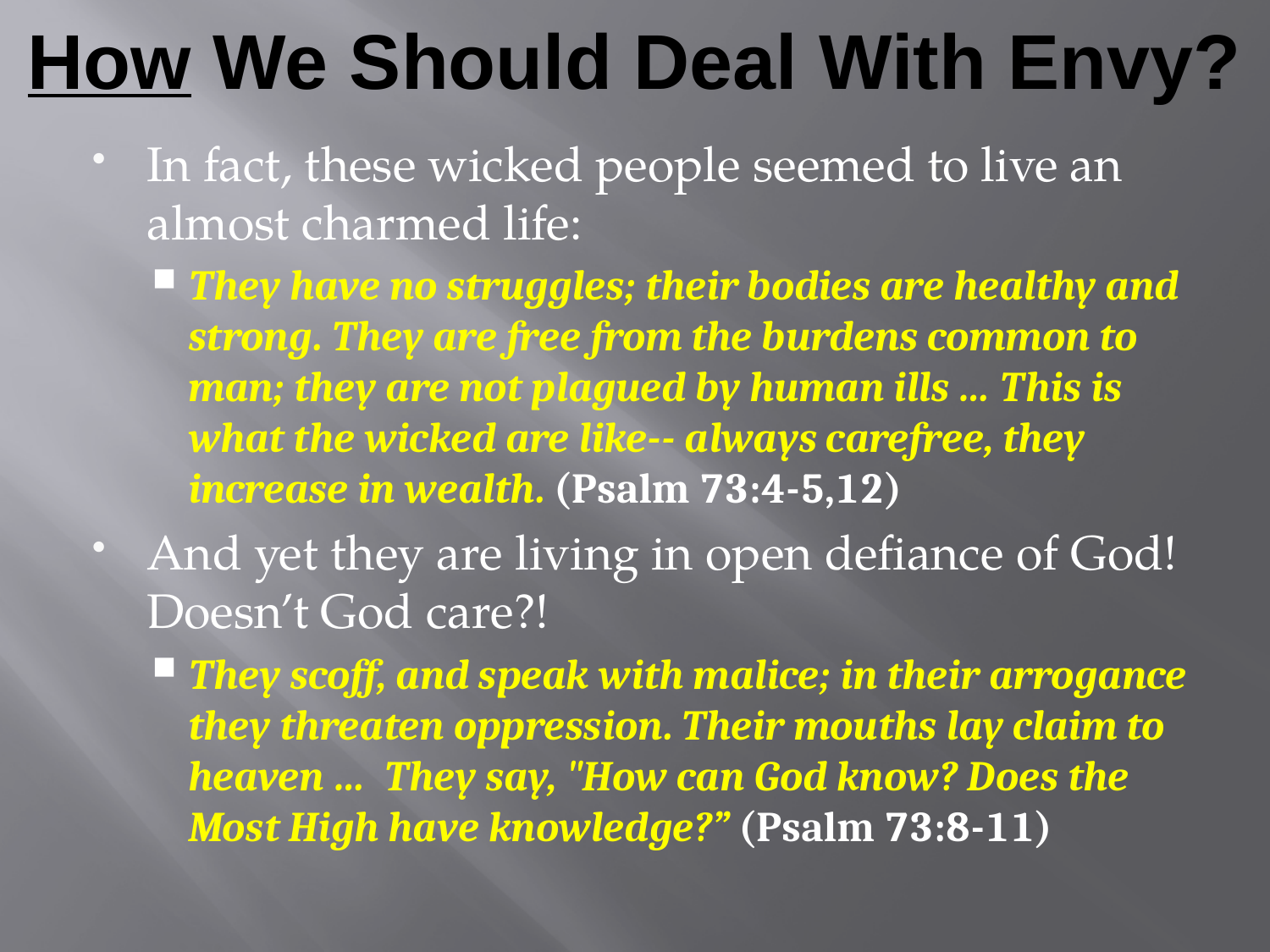

# How We Should Deal With Envy?
In fact, these wicked people seemed to live an almost charmed life:
They have no struggles; their bodies are healthy and strong. They are free from the burdens common to man; they are not plagued by human ills … This is what the wicked are like-- always carefree, they increase in wealth. (Psalm 73:4-5,12)
And yet they are living in open defiance of God! Doesn’t God care?!
They scoff, and speak with malice; in their arrogance they threaten oppression. Their mouths lay claim to heaven …  They say, "How can God know? Does the Most High have knowledge?” (Psalm 73:8-11)